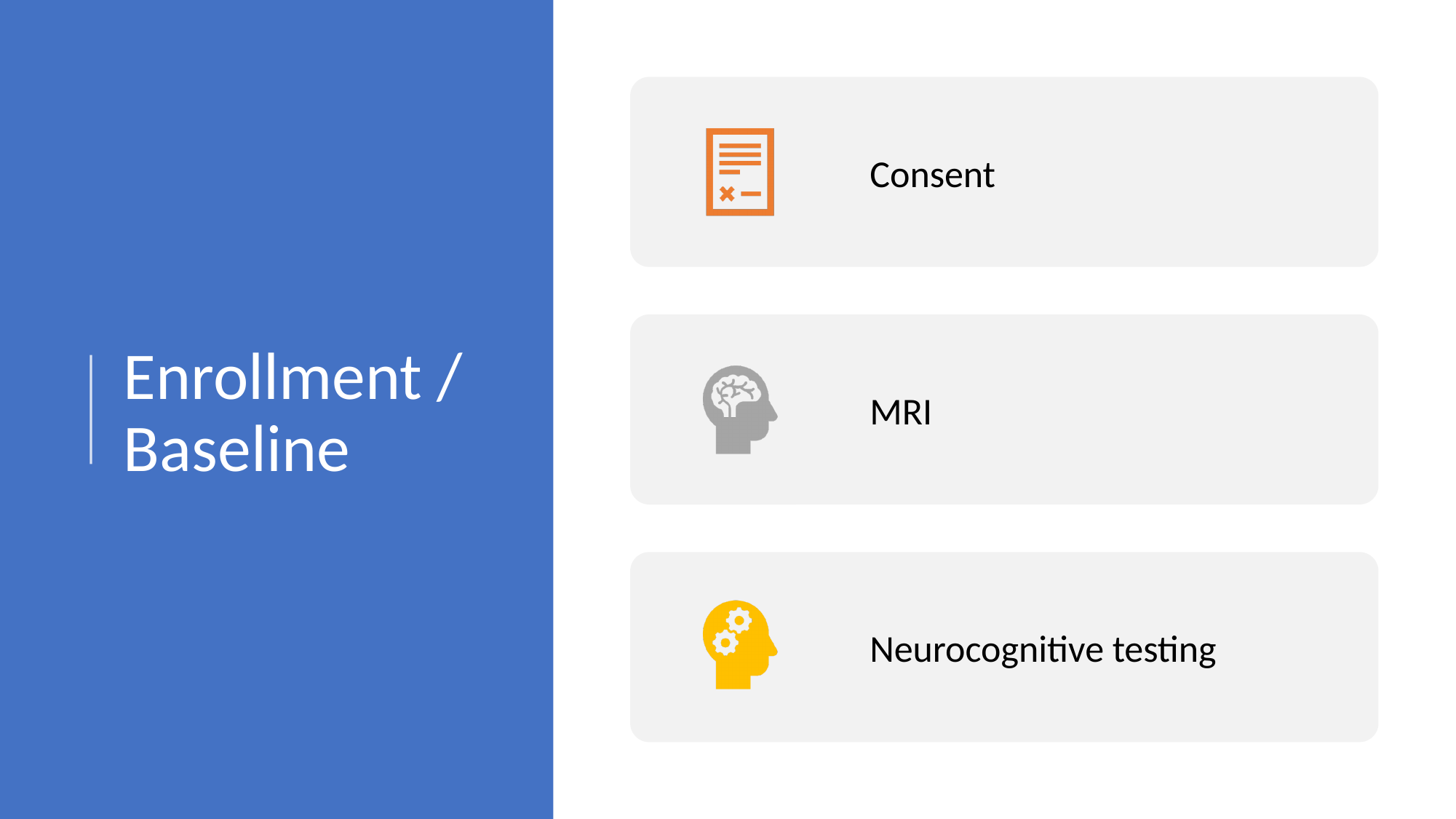

Consent
MRI
Neurocognitive testing
# Enrollment / Baseline